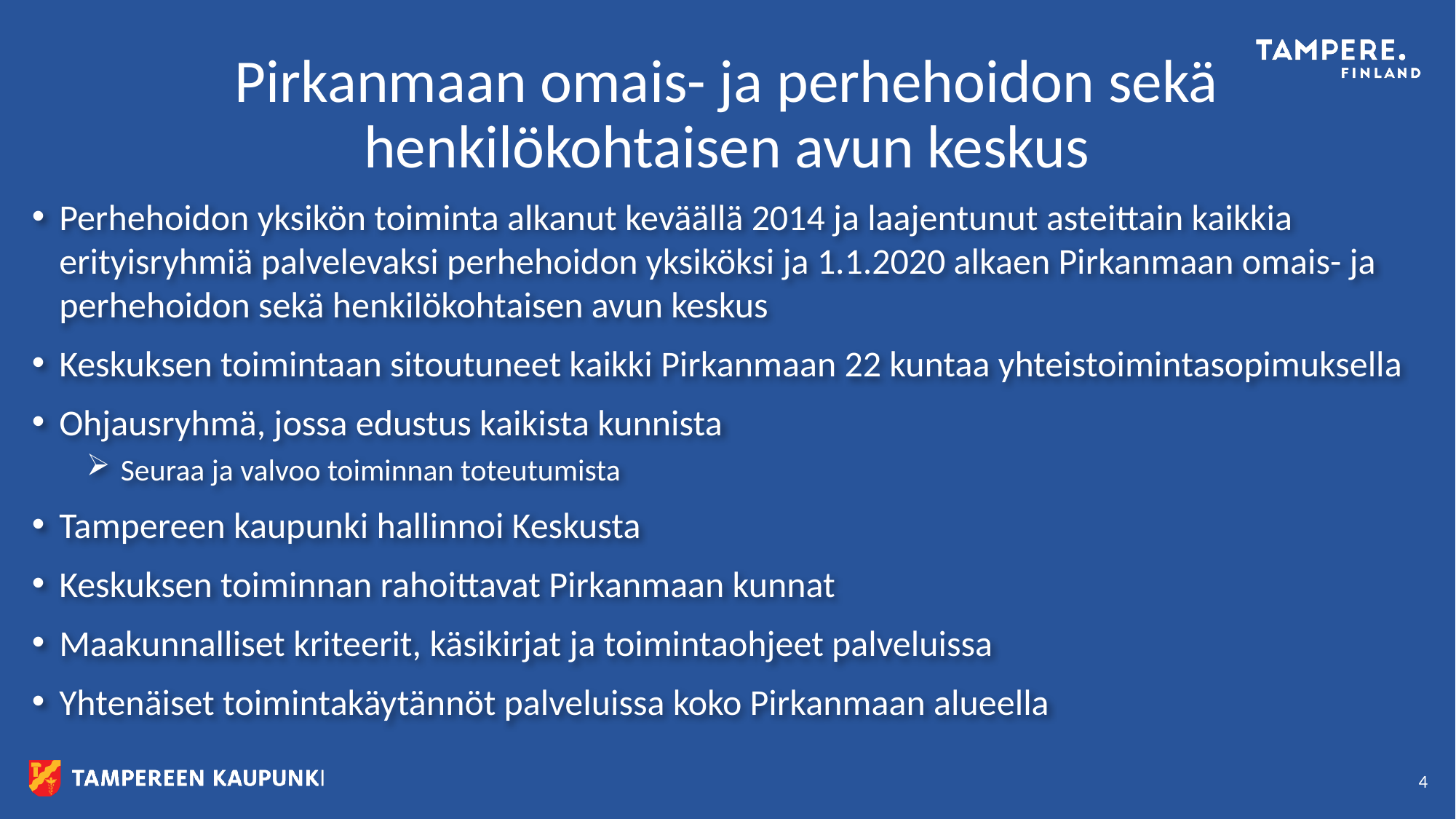

# Pirkanmaan omais- ja perhehoidon sekä henkilökohtaisen avun keskus
Perhehoidon yksikön toiminta alkanut keväällä 2014 ja laajentunut asteittain kaikkia erityisryhmiä palvelevaksi perhehoidon yksiköksi ja 1.1.2020 alkaen Pirkanmaan omais- ja perhehoidon sekä henkilökohtaisen avun keskus
Keskuksen toimintaan sitoutuneet kaikki Pirkanmaan 22 kuntaa yhteistoimintasopimuksella
Ohjausryhmä, jossa edustus kaikista kunnista
 Seuraa ja valvoo toiminnan toteutumista
Tampereen kaupunki hallinnoi Keskusta
Keskuksen toiminnan rahoittavat Pirkanmaan kunnat
Maakunnalliset kriteerit, käsikirjat ja toimintaohjeet palveluissa
Yhtenäiset toimintakäytännöt palveluissa koko Pirkanmaan alueella

4